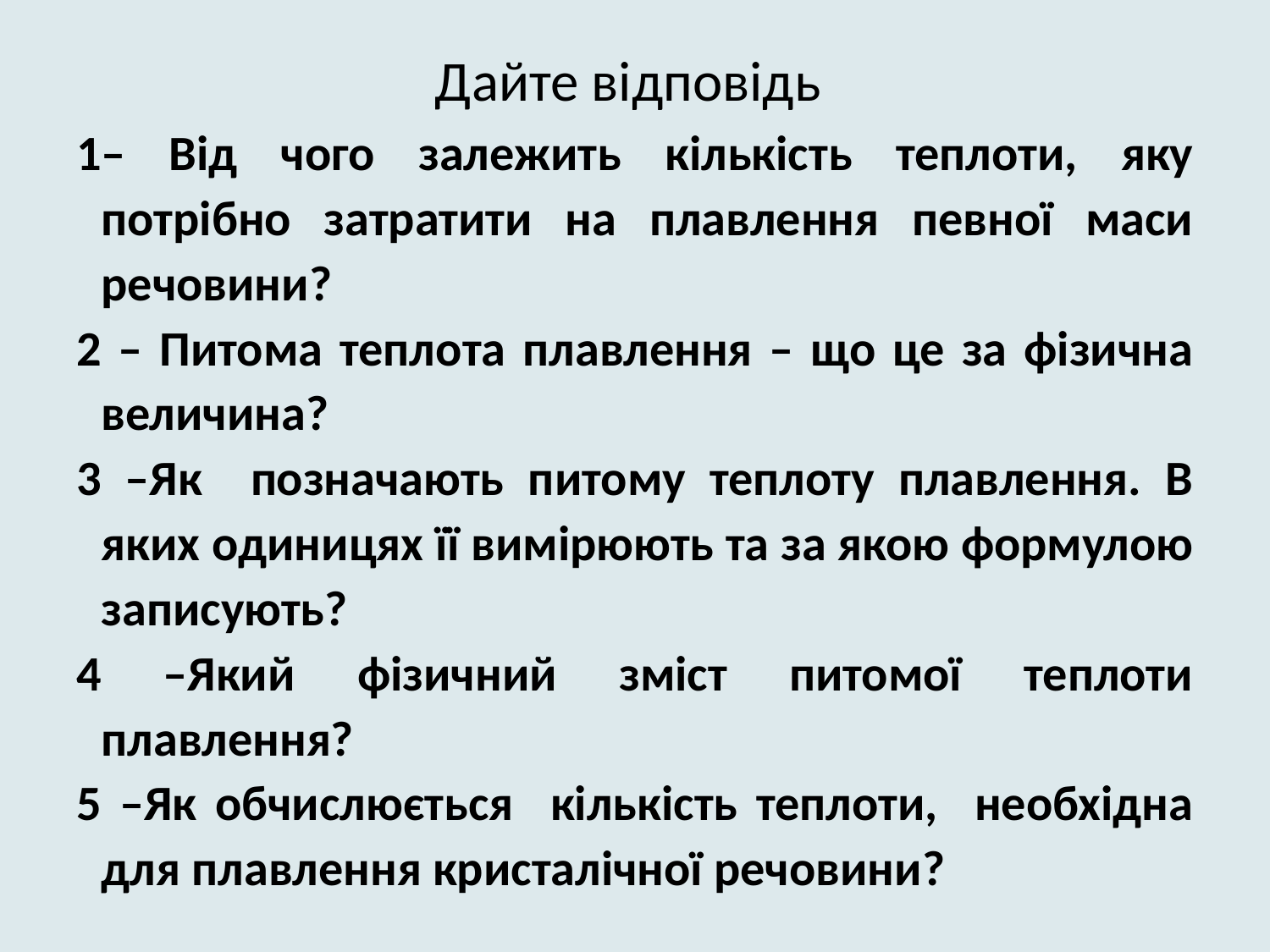

# Дайте відповідь
1– Від чого залежить кількість теплоти, яку потрібно затратити на плавлення певної маси речовини?
2 – Питома теплота плавлення – що це за фізична величина?
3 –Як  позначають питому теплоту плавлення. В яких одиницях її вимірюють та за якою формулою записують?
4 –Який фізичний зміст питомої теплоти плавлення?
5 –Як обчислюється  кількість теплоти,  необхідна для плавлення кристалічної речовини?